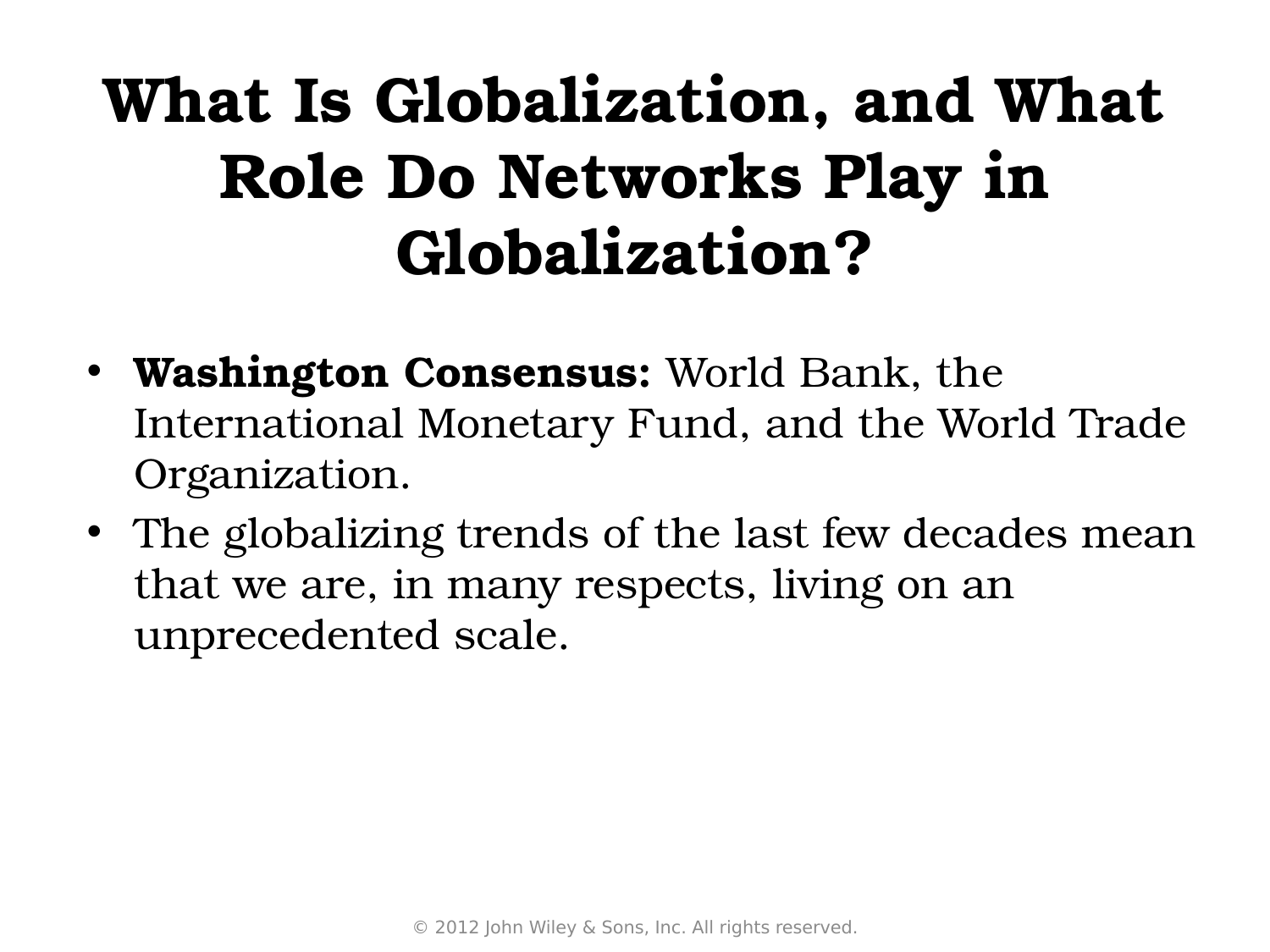

What Is Globalization, and What Role Do Networks Play in Globalization?

Washington Consensus: World Bank, the International Monetary Fund, and the World Trade Organization.
The globalizing trends of the last few decades mean that we are, in many respects, living on an unprecedented scale.

© 2012 John Wiley & Sons, Inc. All rights reserved.